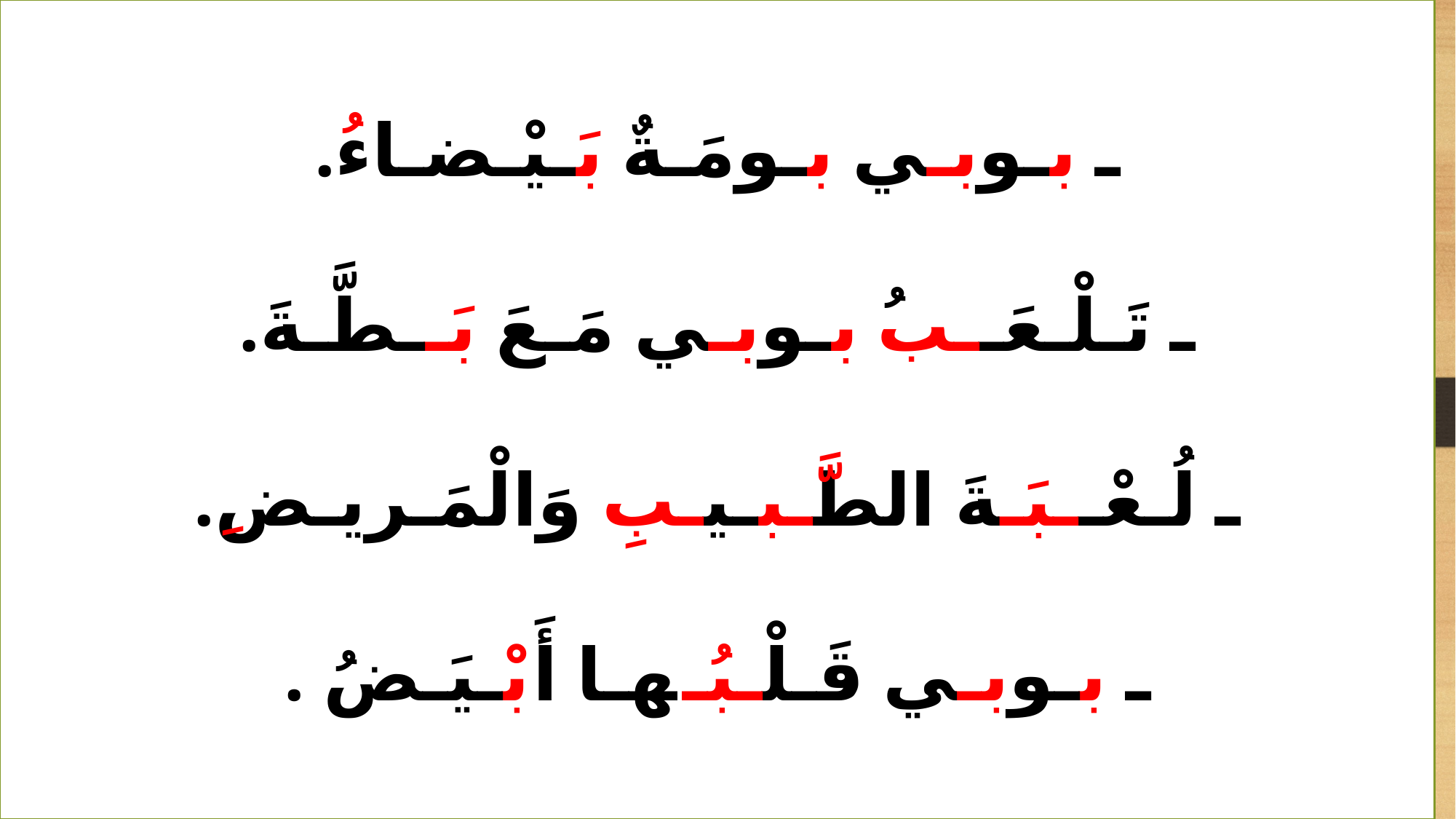

ـ بـوبـي بـومَـةٌ بَـيْـضـاءُ.

ـ تَـلْـعَــبُ بـوبـي مَـعَ بَــطَّـةَ.

ـ لُـعْــبَـةَ الطَّـبـيـبِ وَالْمَـريـضِ.

ـ بـوبـي قَـلْـبُـهـا أَبْـيَـضُ .